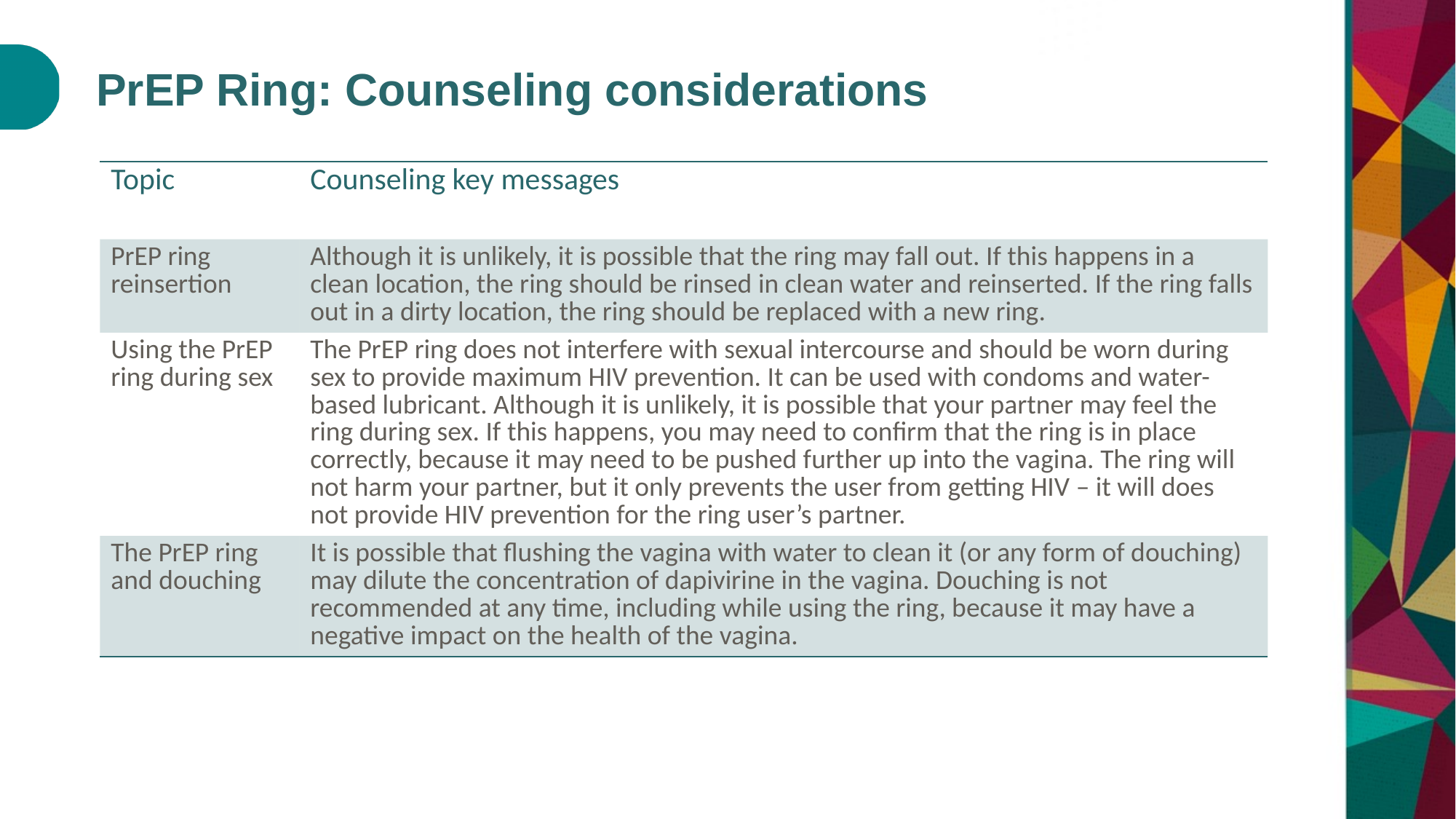

# PrEP Ring: Counseling considerations
| Topic | Counseling key messages |
| --- | --- |
| PrEP ring reinsertion | Although it is unlikely, it is possible that the ring may fall out. If this happens in a clean location, the ring should be rinsed in clean water and reinserted. If the ring falls out in a dirty location, the ring should be replaced with a new ring. |
| Using the PrEP ring during sex | The PrEP ring does not interfere with sexual intercourse and should be worn during sex to provide maximum HIV prevention. It can be used with condoms and water-based lubricant. Although it is unlikely, it is possible that your partner may feel the ring during sex. If this happens, you may need to confirm that the ring is in place correctly, because it may need to be pushed further up into the vagina. The ring will not harm your partner, but it only prevents the user from getting HIV – it will does not provide HIV prevention for the ring user’s partner. |
| The PrEP ring and douching | It is possible that flushing the vagina with water to clean it (or any form of douching) may dilute the concentration of dapivirine in the vagina. Douching is not recommended at any time, including while using the ring, because it may have a negative impact on the health of the vagina. |